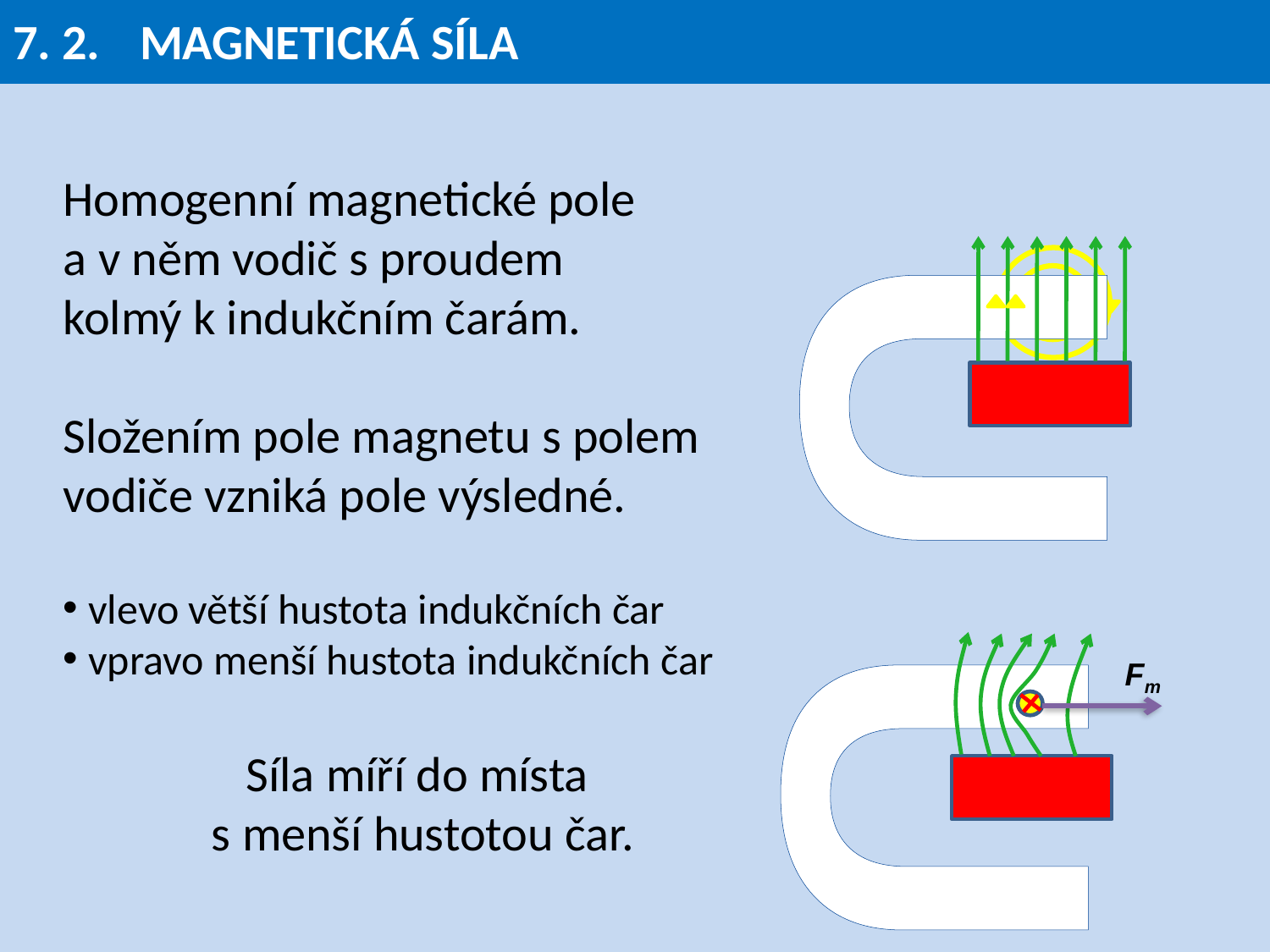

# 7. 2. 	MAGNETICKÁ SÍLA
U

Homogenní magnetické pole
a v něm vodič s proudem
kolmý k indukčním čarám.

Složením pole magnetu s polem vodiče vzniká pole výsledné.

vlevo větší hustota indukčních čar
vpravo menší hustota indukčních čar

Síla míří do místa
s menší hustotou čar.

U

Fm